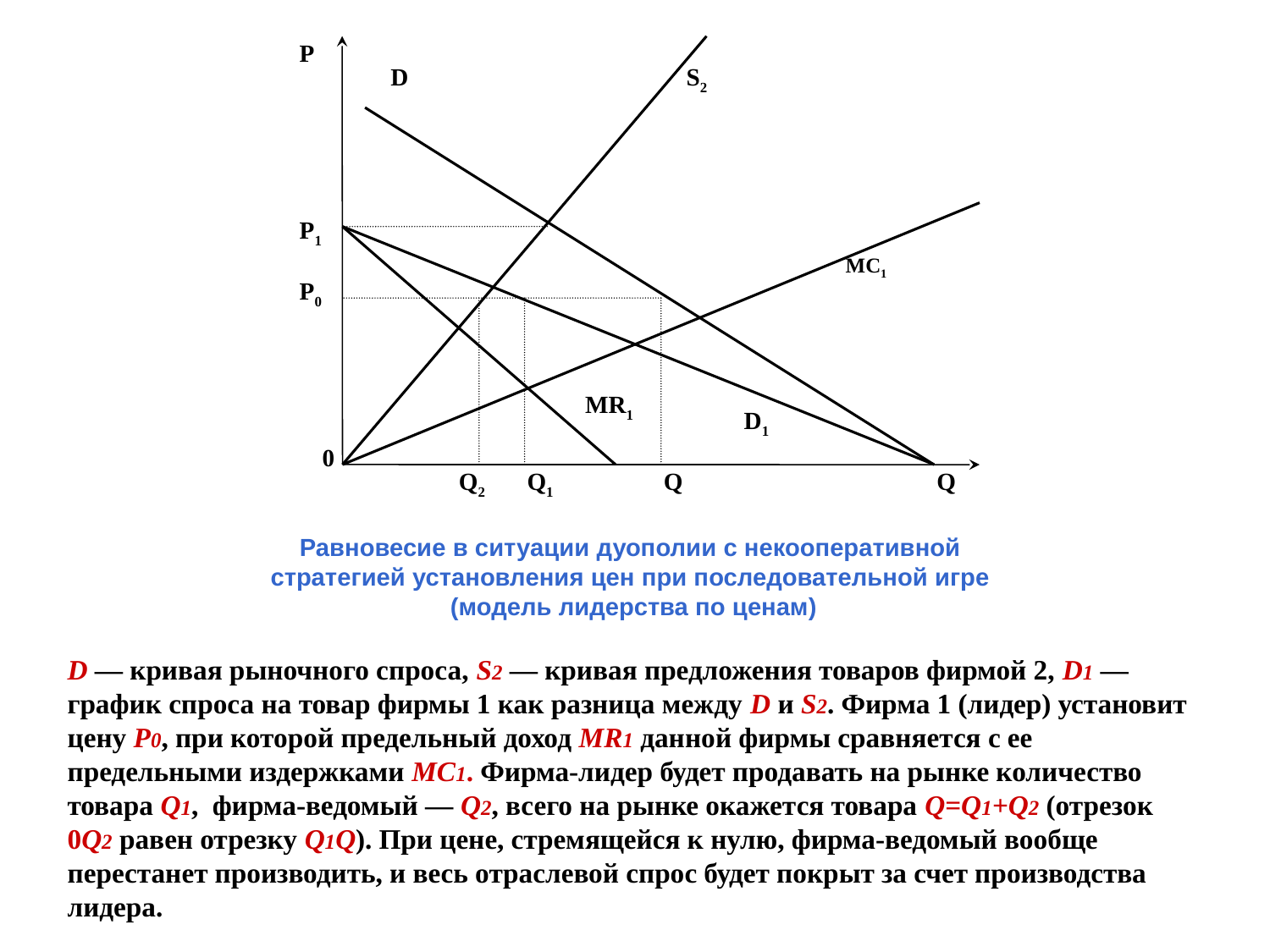

Р

D
S2

P1

MC1
P0

MR1
D1
0

Q2
Q1
Q
Q
Равновесие в ситуации дуополии с некооперативной стратегией установления цен при последовательной игре  (модель лидерства по ценам)
D — кривая рыночного спроса, S2 — кривая предложения товаров фирмой 2, D1 — график спроса на товар фирмы 1 как разница между D и S2. Фирма 1 (лидер) установит цену P0, при которой предельный доход MR1 данной фирмы сравняется с ее предельными издержками MC1. Фирма-лидер будет продавать на рынке количество товара Q1,  фирма-ведомый — Q2, всего на рынке окажется товара Q=Q1+Q2 (отрезок 0Q2 равен отрезку Q1Q). При цене, стремящейся к нулю, фирма-ведомый вообще перестанет производить, и весь отраслевой спрос будет покрыт за счет производства лидера.